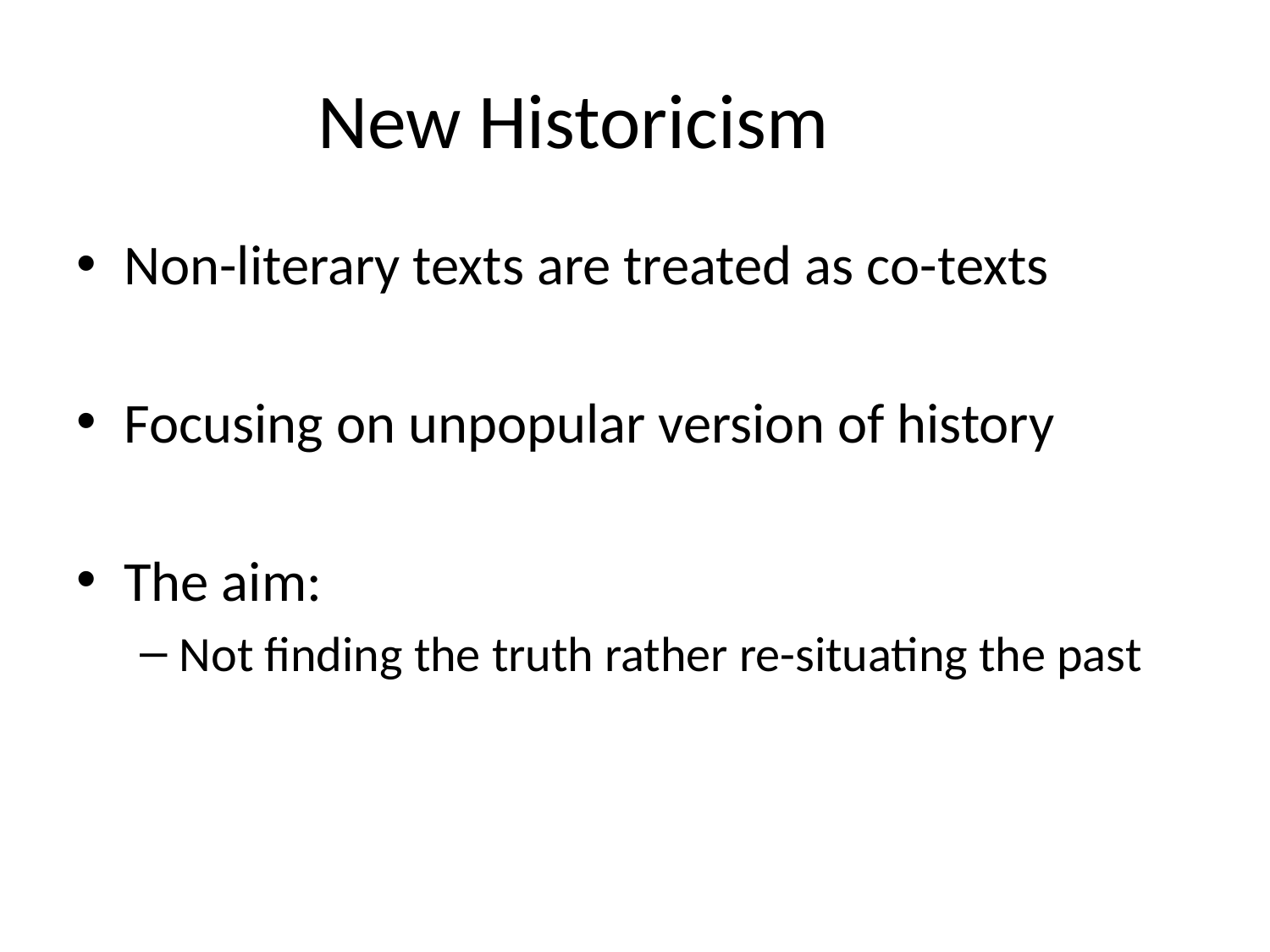

# New Historicism
Non-literary texts are treated as co-texts

Focusing on unpopular version of history

The aim:
Not finding the truth rather re-situating the past